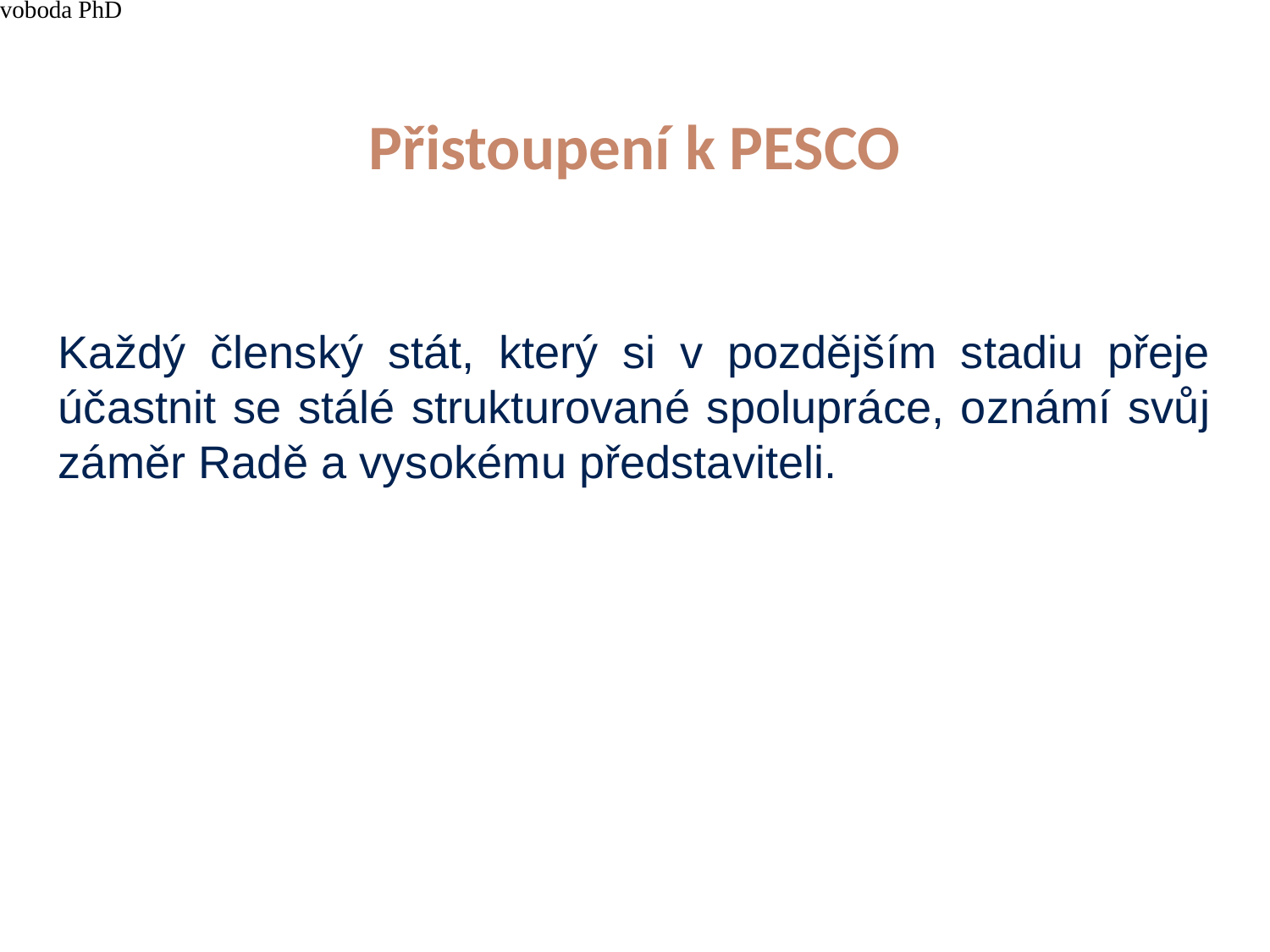

4/15/21
JUDr. Cyril Svoboda PhD
291
# Přistoupení k PESCO

Každý členský stát, který si v pozdějším stadiu přeje účastnit se stálé strukturované spolupráce, oznámí svůj záměr Radě a vysokému představiteli.